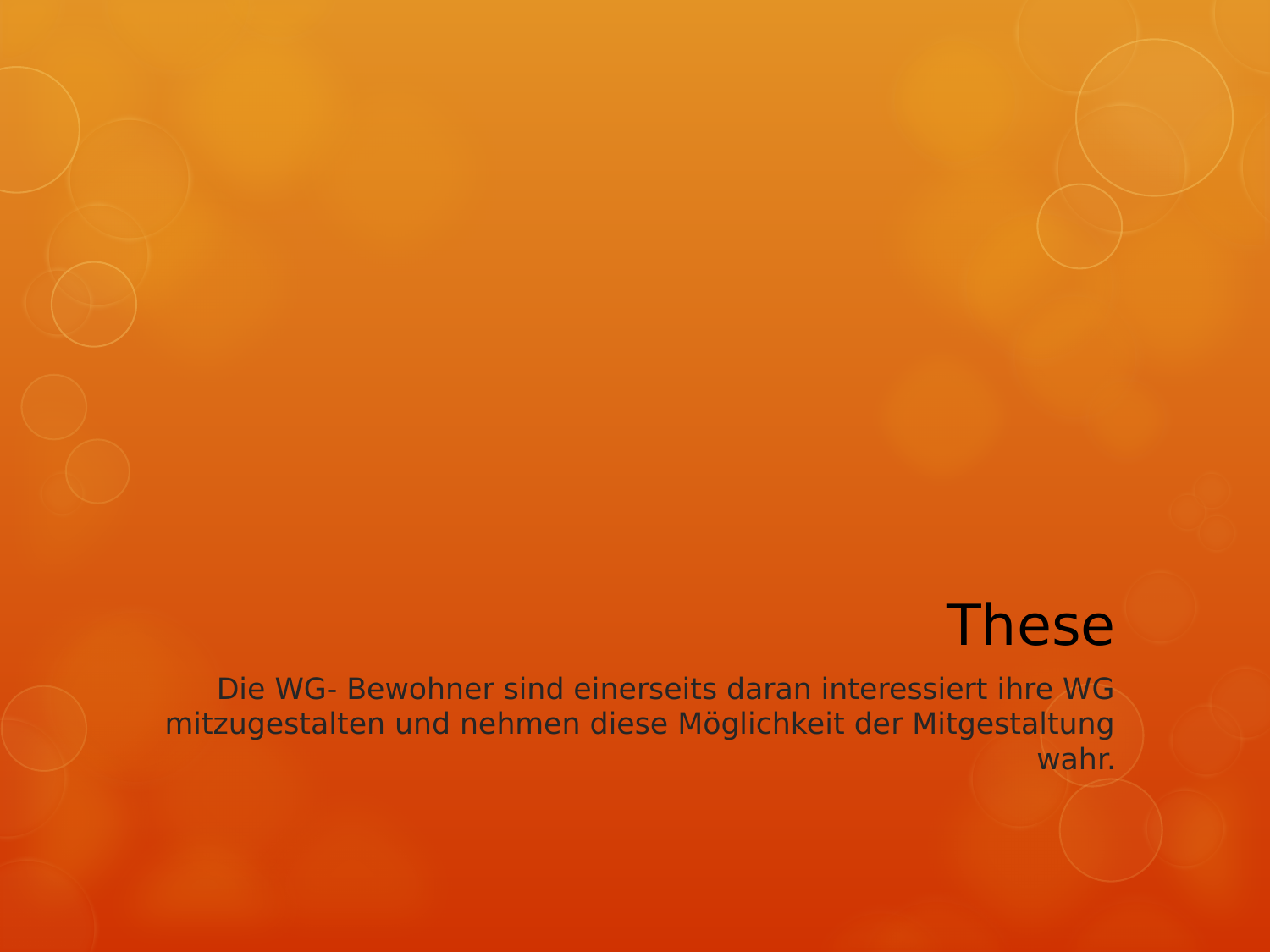

# These
Die WG- Bewohner sind einerseits daran interessiert ihre WG mitzugestalten und nehmen diese Möglichkeit der Mitgestaltung wahr.